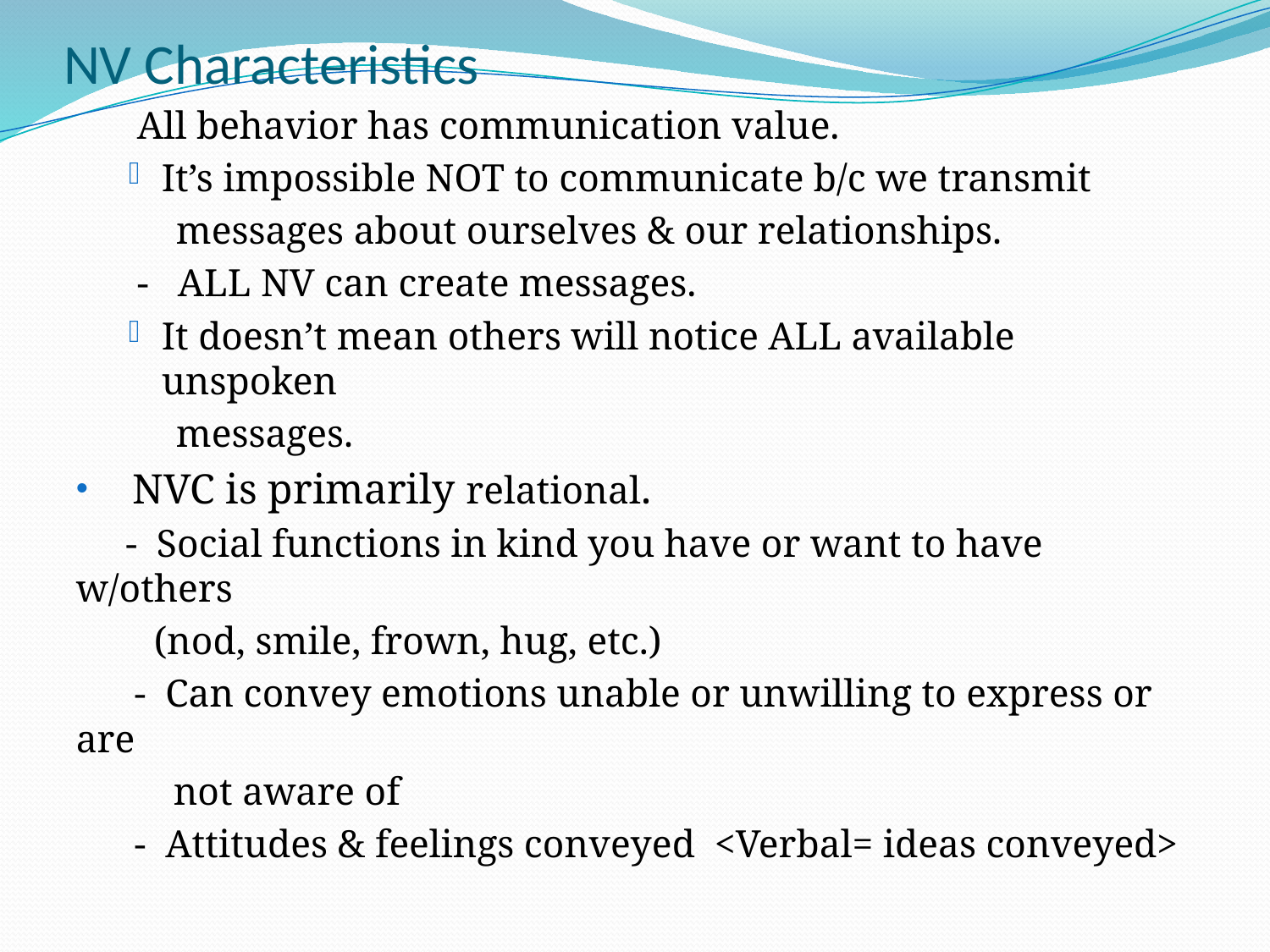

# NV Characteristics
All behavior has communication value.
It’s impossible NOT to communicate b/c we transmit
    messages about ourselves & our relationships.
-   ALL NV can create messages.
It doesn’t mean others will notice ALL available unspoken
    messages.
 NVC is primarily relational.
      -  Social functions in kind you have or want to have w/others
        (nod, smile, frown, hug, etc.)
      -  Can convey emotions unable or unwilling to express or are
          not aware of
      -  Attitudes & feelings conveyed  <Verbal= ideas conveyed>